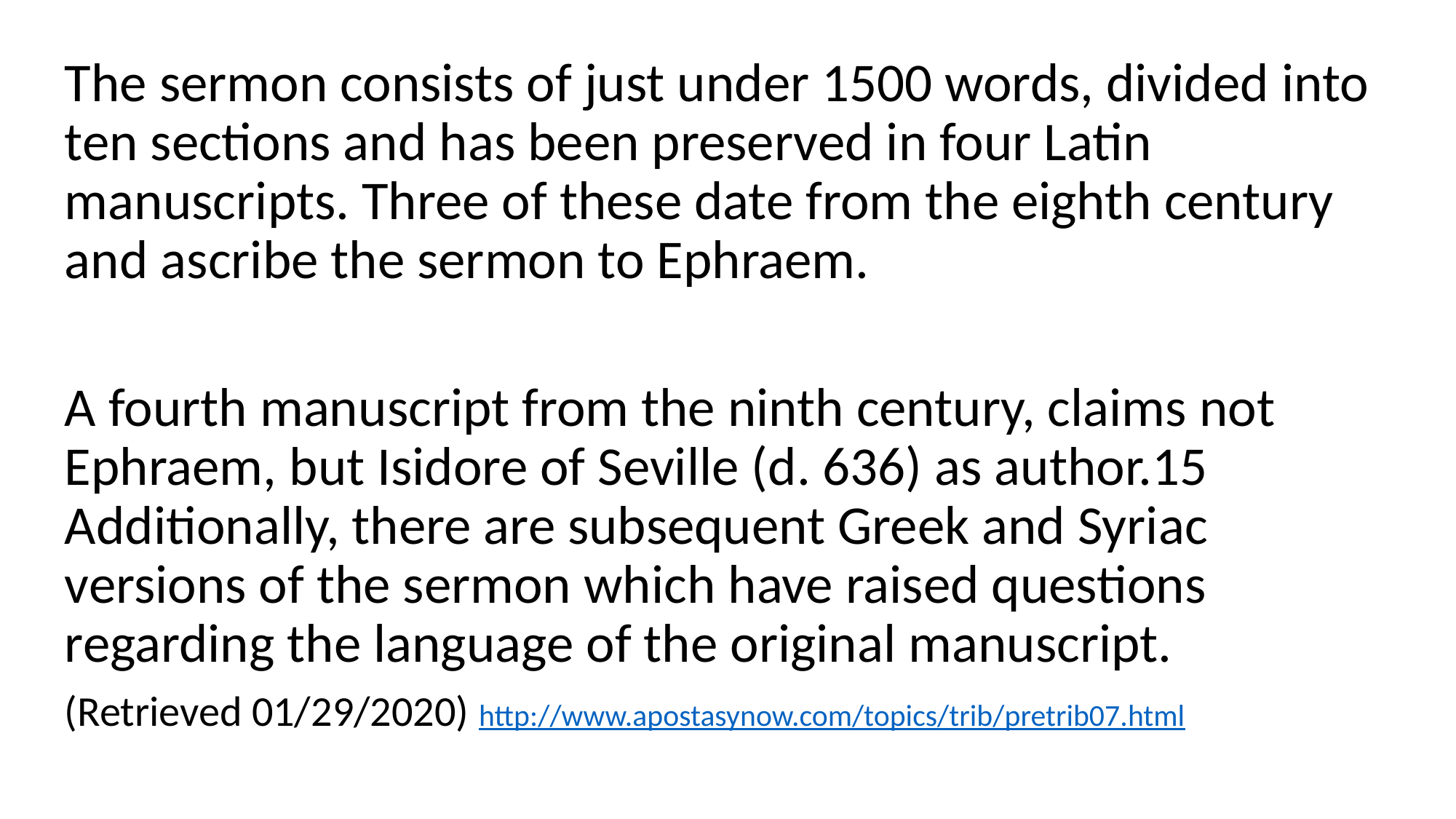

The sermon consists of just under 1500 words, divided into ten sections and has been preserved in four Latin manuscripts. Three of these date from the eighth century and ascribe the sermon to Ephraem.

A fourth manuscript from the ninth century, claims not Ephraem, but Isidore of Seville (d. 636) as author.15 Additionally, there are subsequent Greek and Syriac versions of the sermon which have raised questions regarding the language of the original manuscript.
(Retrieved 01/29/2020) http://www.apostasynow.com/topics/trib/pretrib07.html